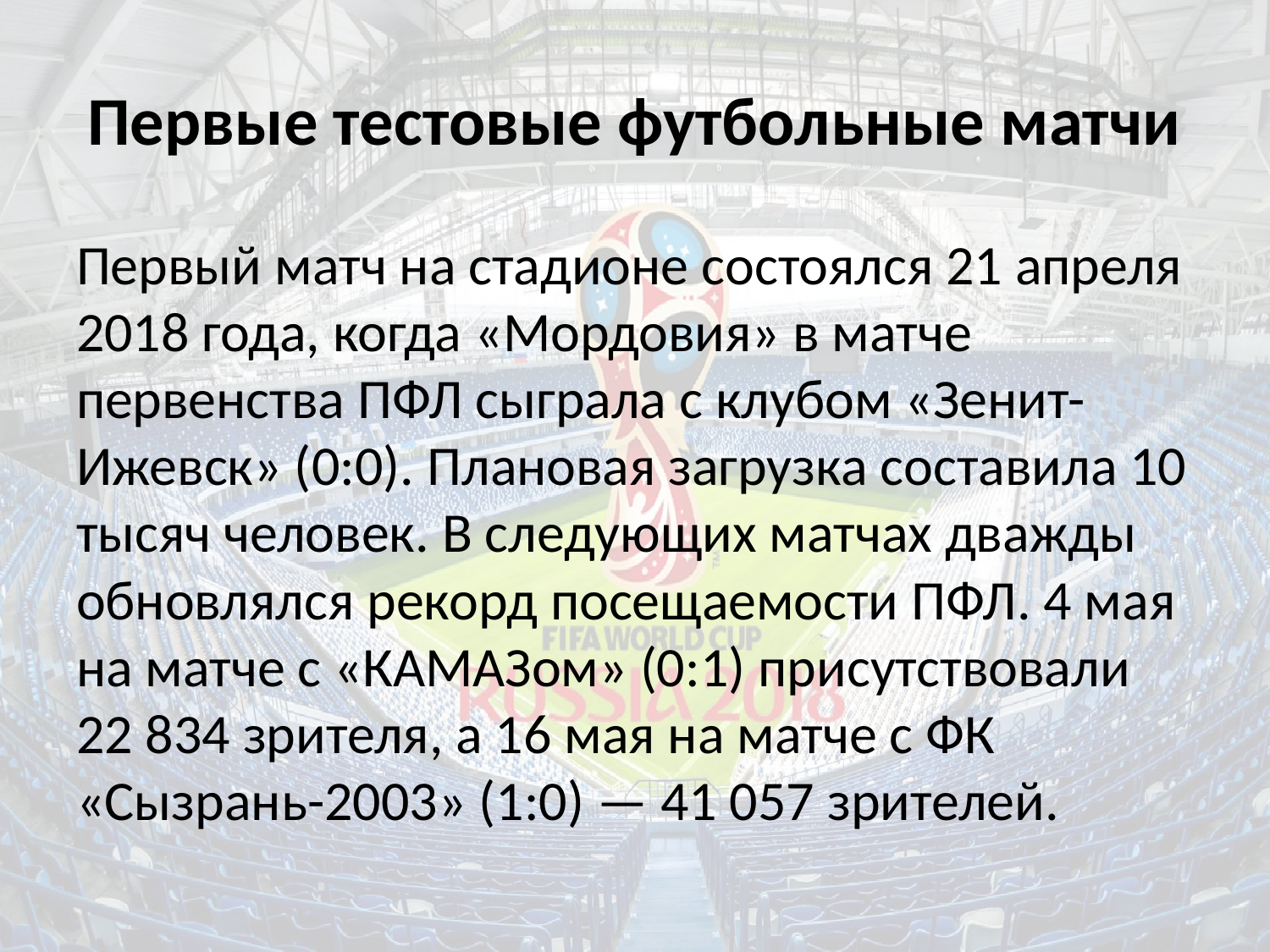

# Первые тестовые футбольные матчи
Первый матч на стадионе состоялся 21 апреля 2018 года, когда «Мордовия» в матче первенства ПФЛ сыграла с клубом «Зенит-Ижевск» (0:0). Плановая загрузка составила 10 тысяч человек. В следующих матчах дважды обновлялся рекорд посещаемости ПФЛ. 4 мая на матче с «КАМАЗом» (0:1) присутствовали 22 834 зрителя, а 16 мая на матче с ФК «Сызрань-2003» (1:0) — 41 057 зрителей.